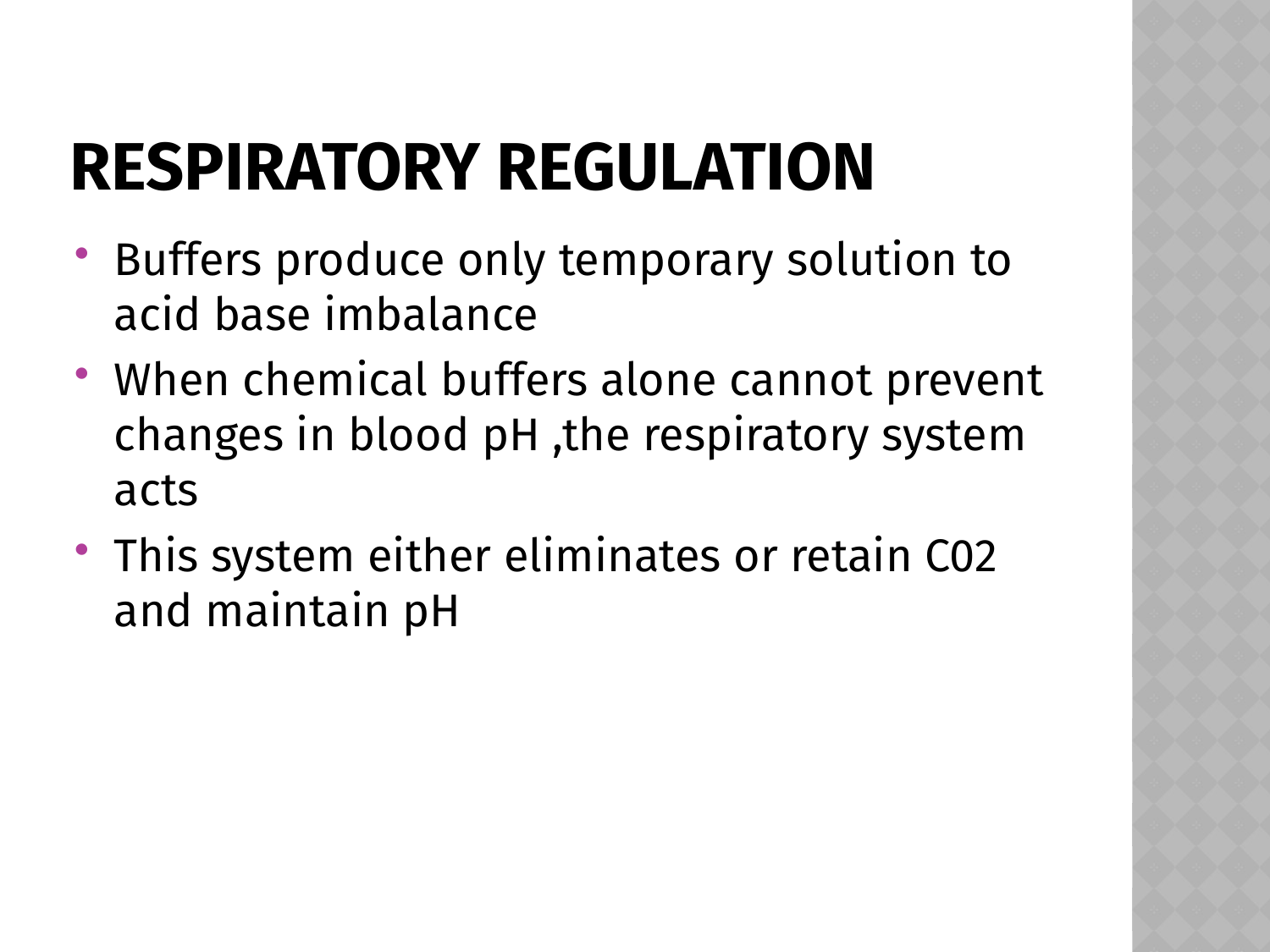

# RESPIRATORY regulation
Buffers produce only temporary solution to acid base imbalance
When chemical buffers alone cannot prevent changes in blood pH ,the respiratory system acts
This system either eliminates or retain C02 and maintain pH